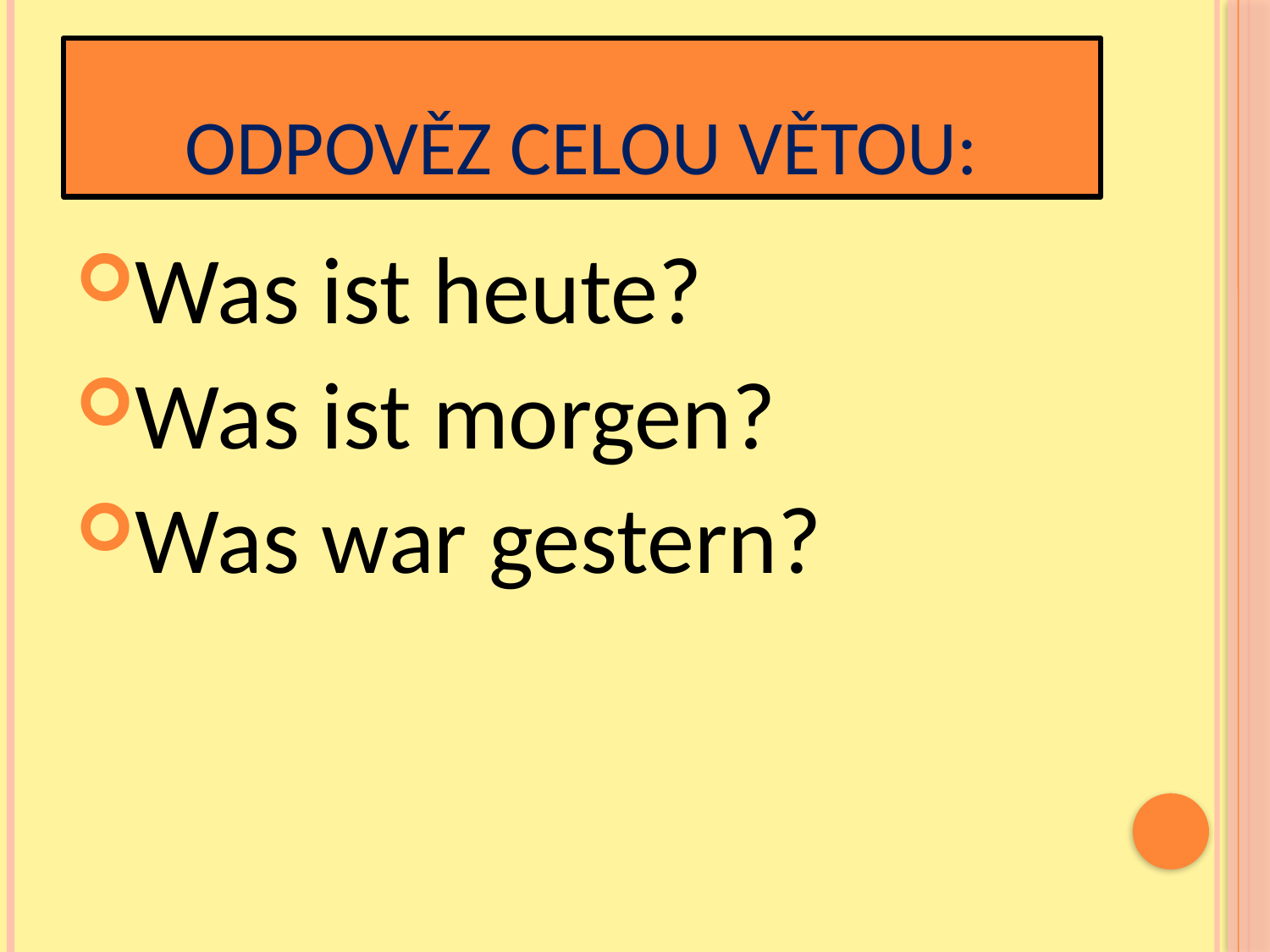

# ODPOVĚZ CELOU VĚTOU:
Was ist heute?
Was ist morgen?
Was war gestern?